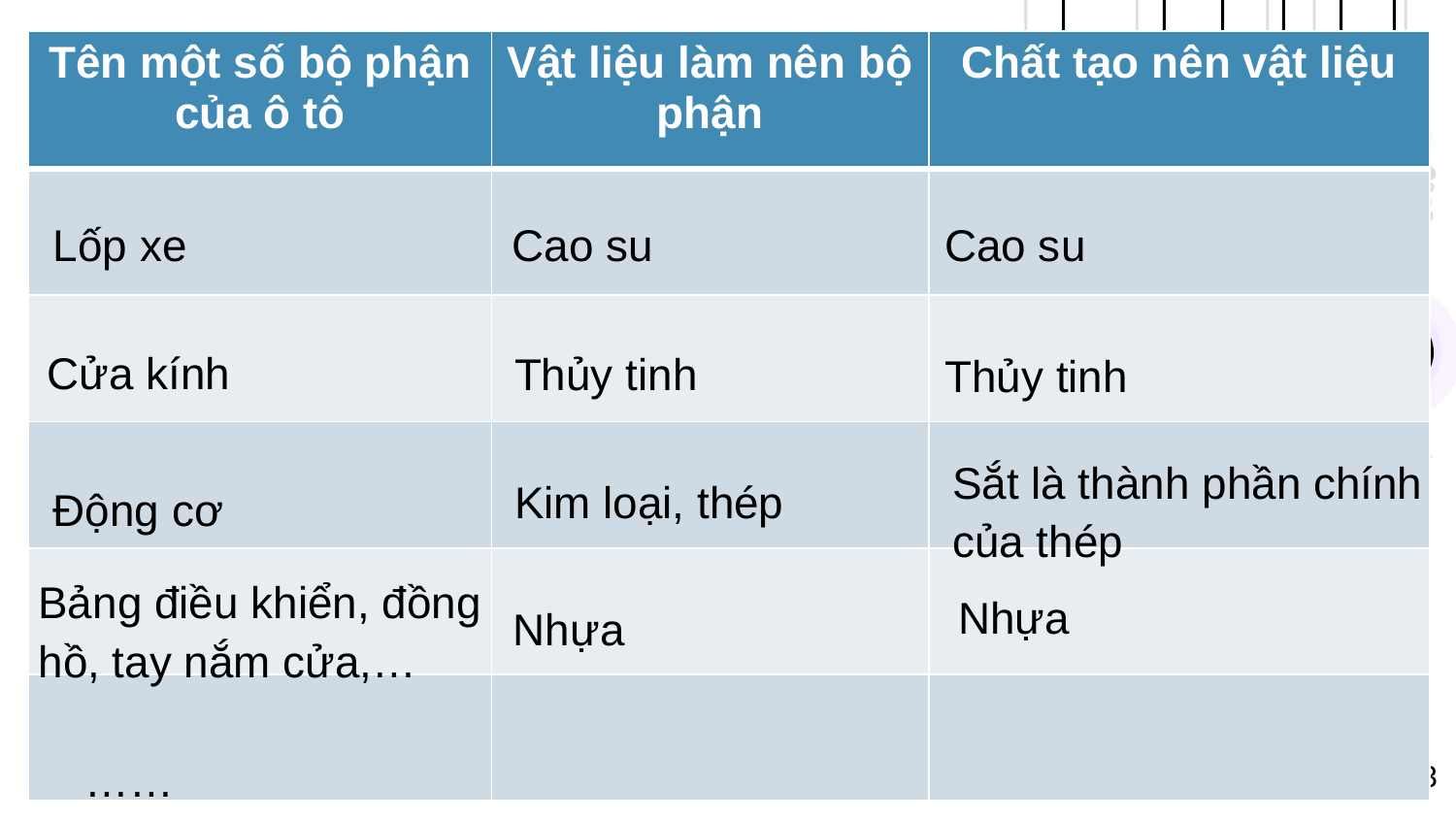

| Tên một số bộ phận của ô tô | Vật liệu làm nên bộ phận | Chất tạo nên vật liệu |
| --- | --- | --- |
|  |  |  |
|  |  |  |
|  |  |  |
|  |  |  |
|  |  |  |
Lốp xe
Cao su
Cao su
Cửa kính
Thủy tinh
Thủy tinh
Kim loại, thép
Sắt là thành phần chính của thép
Động cơ
Nhựa
Nhựa
Bảng điều khiển, đồng hồ, tay nắm cửa,…
……
3